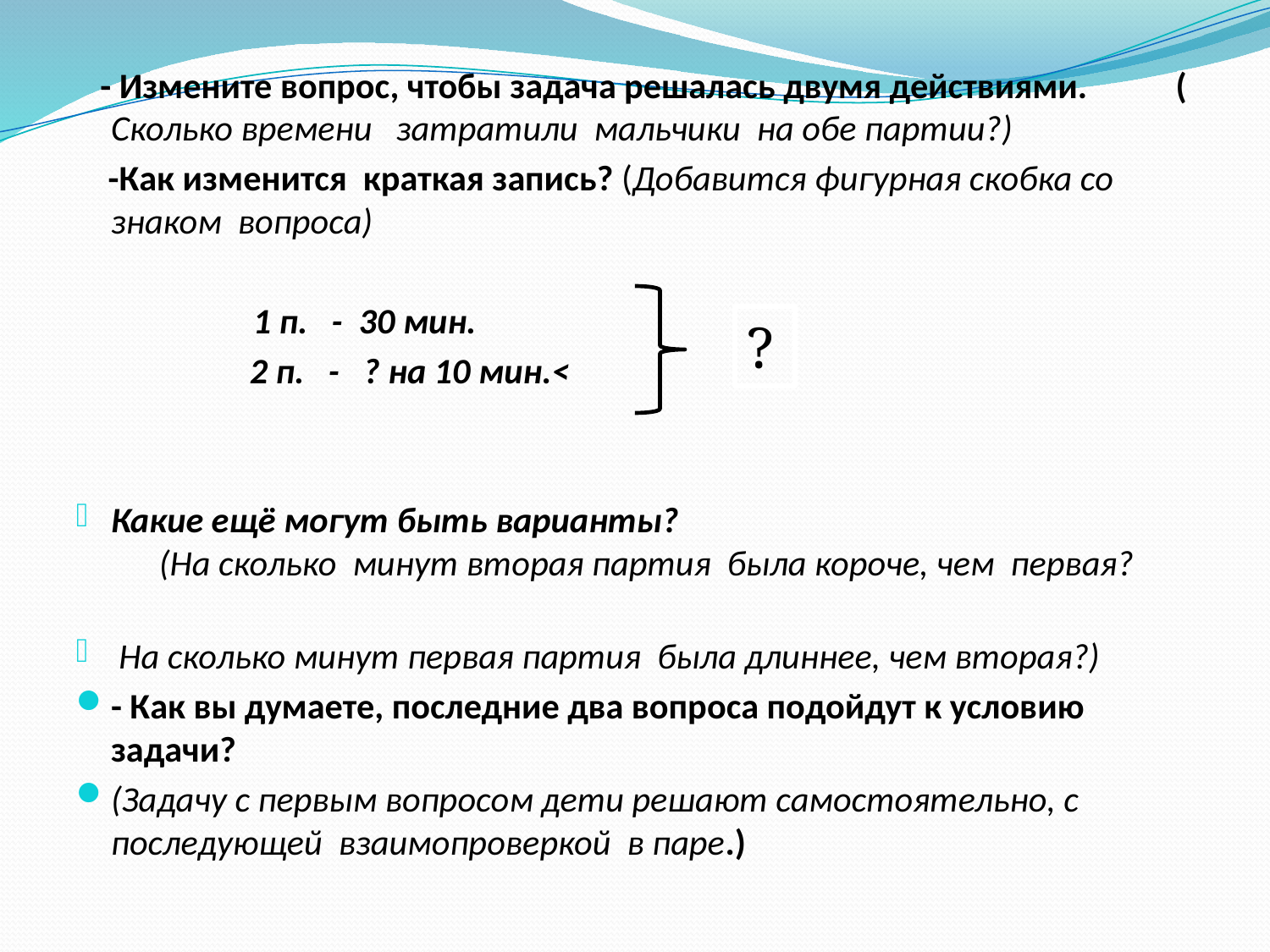

- Измените вопрос, чтобы задача решалась двумя действиями.           ( Сколько времени   затратили  мальчики  на обе партии?)
    -Как изменится  краткая запись? (Добавится фигурная скобка со знаком  вопроса)

                      1 п.   -  30 мин.
                      2 п.   -   ? на 10 мин.<

Какие ещё могут быть варианты?                                                                       (На сколько  минут вторая партия  была короче, чем  первая?
 На сколько минут первая партия  была длиннее, чем вторая?)
- Как вы думаете, последние два вопроса подойдут к условию задачи?
(Задачу с первым вопросом дети решают самостоятельно, с последующей  взаимопроверкой  в паре.)

?